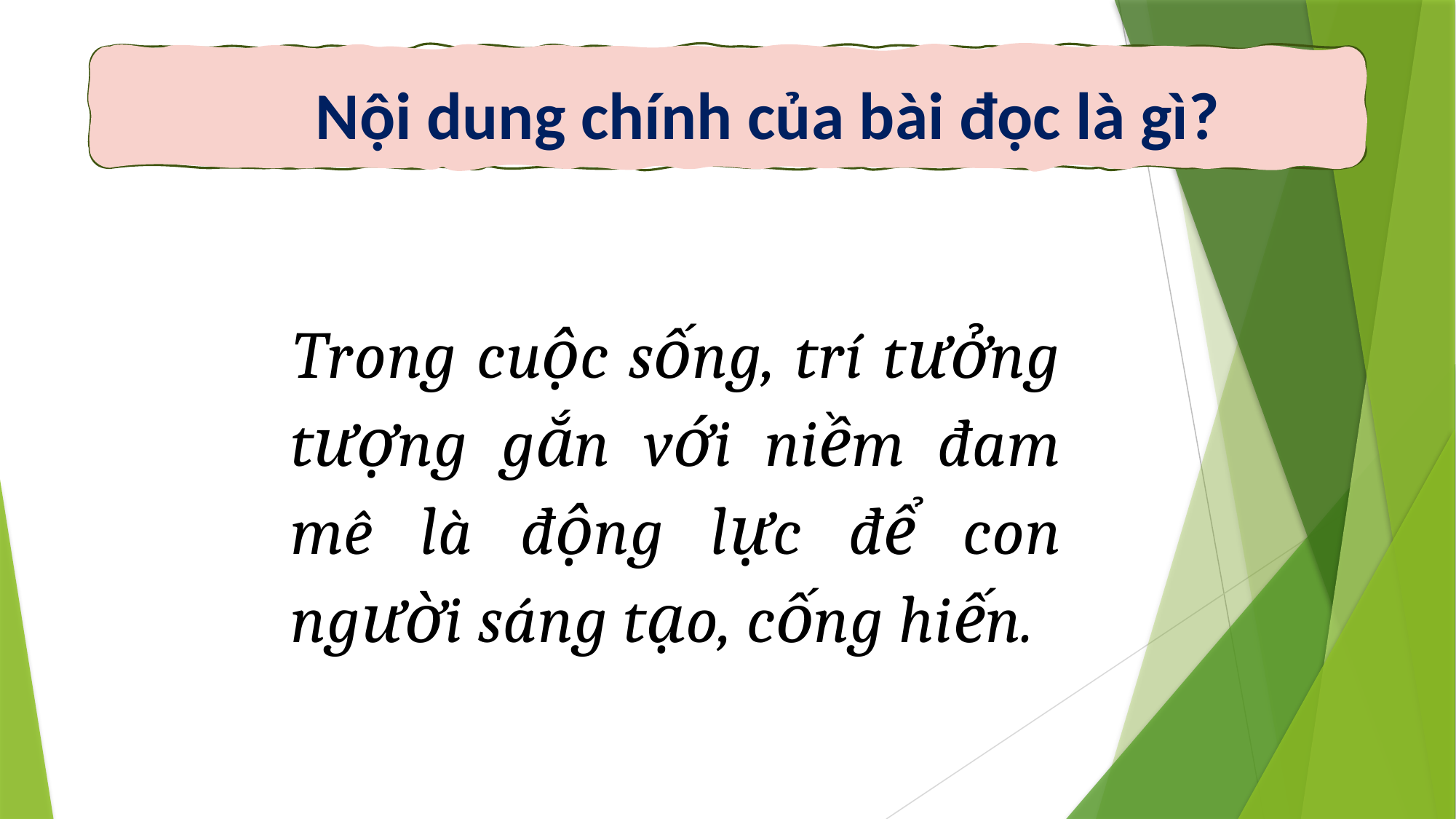

Nội dung chính của bài đọc là gì?
Trong cuộc sống, trí tưởng tượng gắn với niềm đam mê là động lực để con người sáng tạo, cống hiến.